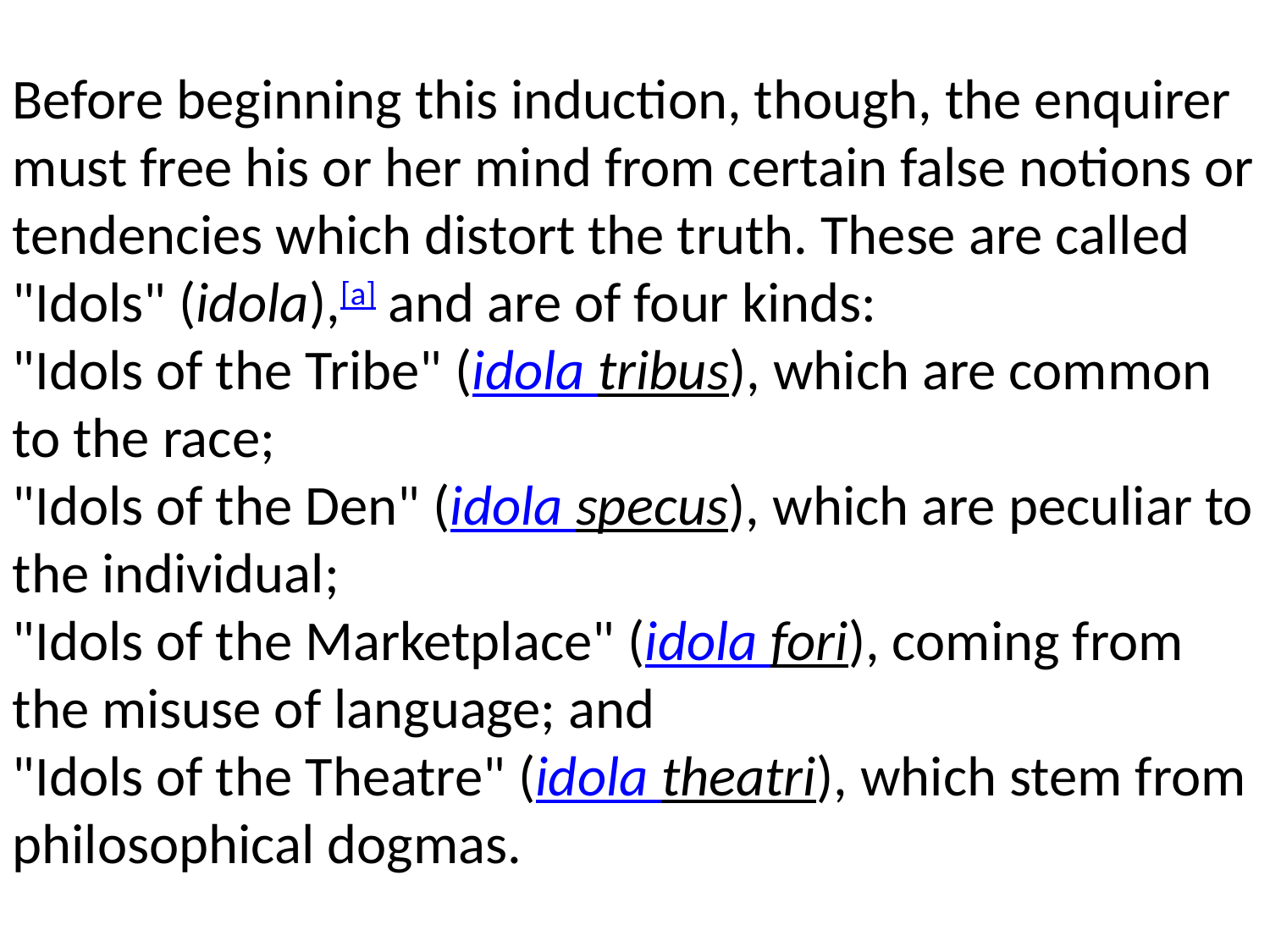

Before beginning this induction, though, the enquirer must free his or her mind from certain false notions or tendencies which distort the truth. These are called "Idols" (idola),[a] and are of four kinds:
"Idols of the Tribe" (idola tribus), which are common to the race;
"Idols of the Den" (idola specus), which are peculiar to the individual;
"Idols of the Marketplace" (idola fori), coming from the misuse of language; and
"Idols of the Theatre" (idola theatri), which stem from philosophical dogmas.